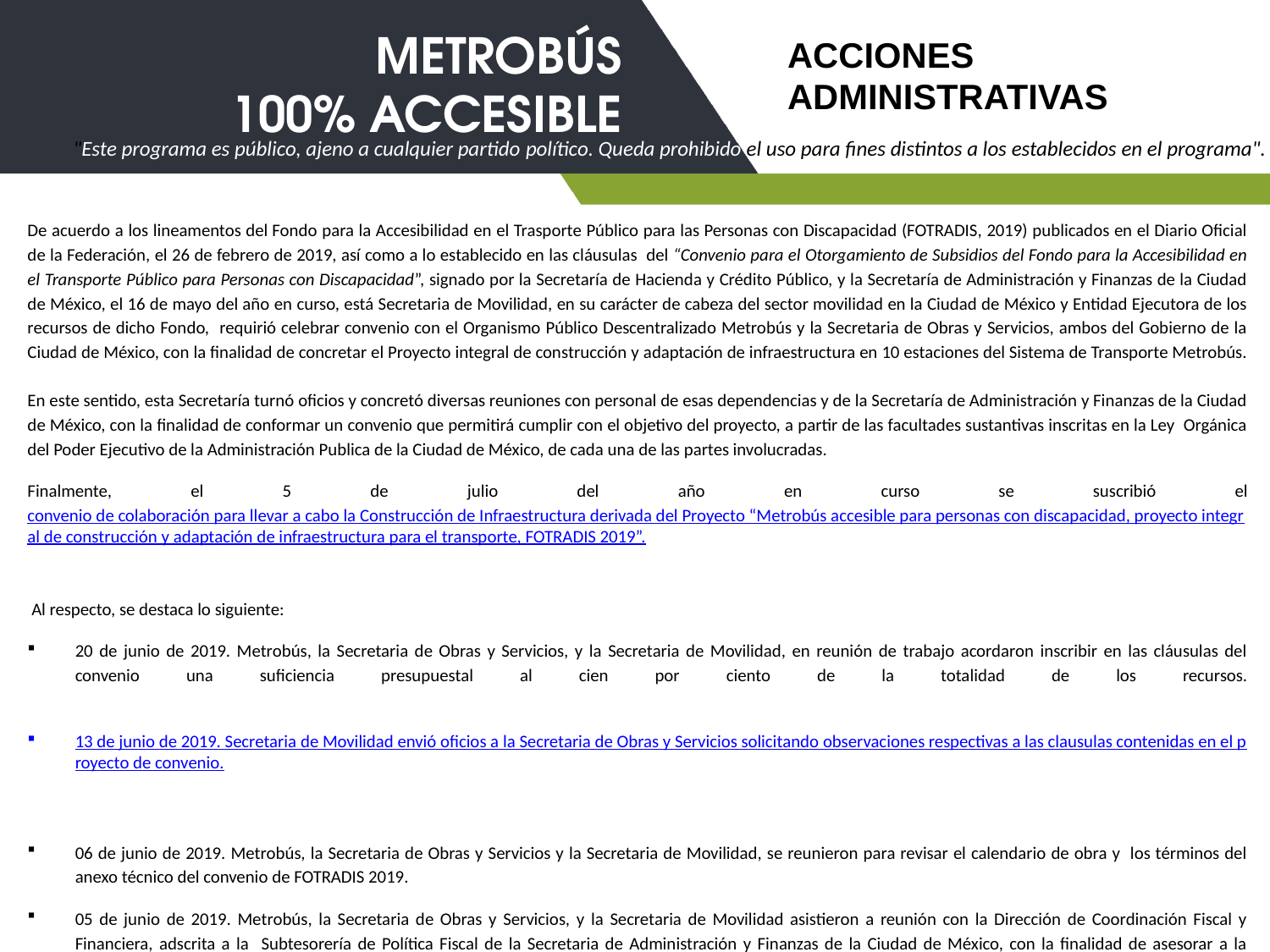

ACCIONES
ADMINISTRATIVAS
"Este programa es público, ajeno a cualquier partido político. Queda prohibido el uso para fines distintos a los establecidos en el programa".
De acuerdo a los lineamentos del Fondo para la Accesibilidad en el Trasporte Público para las Personas con Discapacidad (FOTRADIS, 2019) publicados en el Diario Oficial de la Federación, el 26 de febrero de 2019, así como a lo establecido en las cláusulas  del “Convenio para el Otorgamiento de Subsidios del Fondo para la Accesibilidad en el Transporte Público para Personas con Discapacidad”, signado por la Secretaría de Hacienda y Crédito Público, y la Secretaría de Administración y Finanzas de la Ciudad de México, el 16 de mayo del año en curso, está Secretaria de Movilidad, en su carácter de cabeza del sector movilidad en la Ciudad de México y Entidad Ejecutora de los recursos de dicho Fondo,  requirió celebrar convenio con el Organismo Público Descentralizado Metrobús y la Secretaria de Obras y Servicios, ambos del Gobierno de la Ciudad de México, con la finalidad de concretar el Proyecto integral de construcción y adaptación de infraestructura en 10 estaciones del Sistema de Transporte Metrobús.
En este sentido, esta Secretaría turnó oficios y concretó diversas reuniones con personal de esas dependencias y de la Secretaría de Administración y Finanzas de la Ciudad de México, con la finalidad de conformar un convenio que permitirá cumplir con el objetivo del proyecto, a partir de las facultades sustantivas inscritas en la Ley  Orgánica del Poder Ejecutivo de la Administración Publica de la Ciudad de México, de cada una de las partes involucradas.
Finalmente, el 5 de julio del año en curso se suscribió el convenio de colaboración para llevar a cabo la Construcción de Infraestructura derivada del Proyecto “Metrobús accesible para personas con discapacidad, proyecto integral de construcción y adaptación de infraestructura para el transporte, FOTRADIS 2019”.
 Al respecto, se destaca lo siguiente:
20 de junio de 2019. Metrobús, la Secretaria de Obras y Servicios, y la Secretaria de Movilidad, en reunión de trabajo acordaron inscribir en las cláusulas del convenio una suficiencia presupuestal al cien por ciento de la totalidad de los recursos.
13 de junio de 2019. Secretaria de Movilidad envió oficios a la Secretaria de Obras y Servicios solicitando observaciones respectivas a las clausulas contenidas en el proyecto de convenio.
06 de junio de 2019. Metrobús, la Secretaria de Obras y Servicios y la Secretaria de Movilidad, se reunieron para revisar el calendario de obra y  los términos del anexo técnico del convenio de FOTRADIS 2019.
05 de junio de 2019. Metrobús, la Secretaria de Obras y Servicios, y la Secretaria de Movilidad asistieron a reunión con la Dirección de Coordinación Fiscal y Financiera, adscrita a la  Subtesorería de Política Fiscal de la Secretaria de Administración y Finanzas de la Ciudad de México, con la finalidad de asesorar a la Secretaria de Obras y Servicios de la Ciudad de México, respecto al esquema de solicitud de suficiencia presupuestal de los recursos del FOTRADIS 2019.